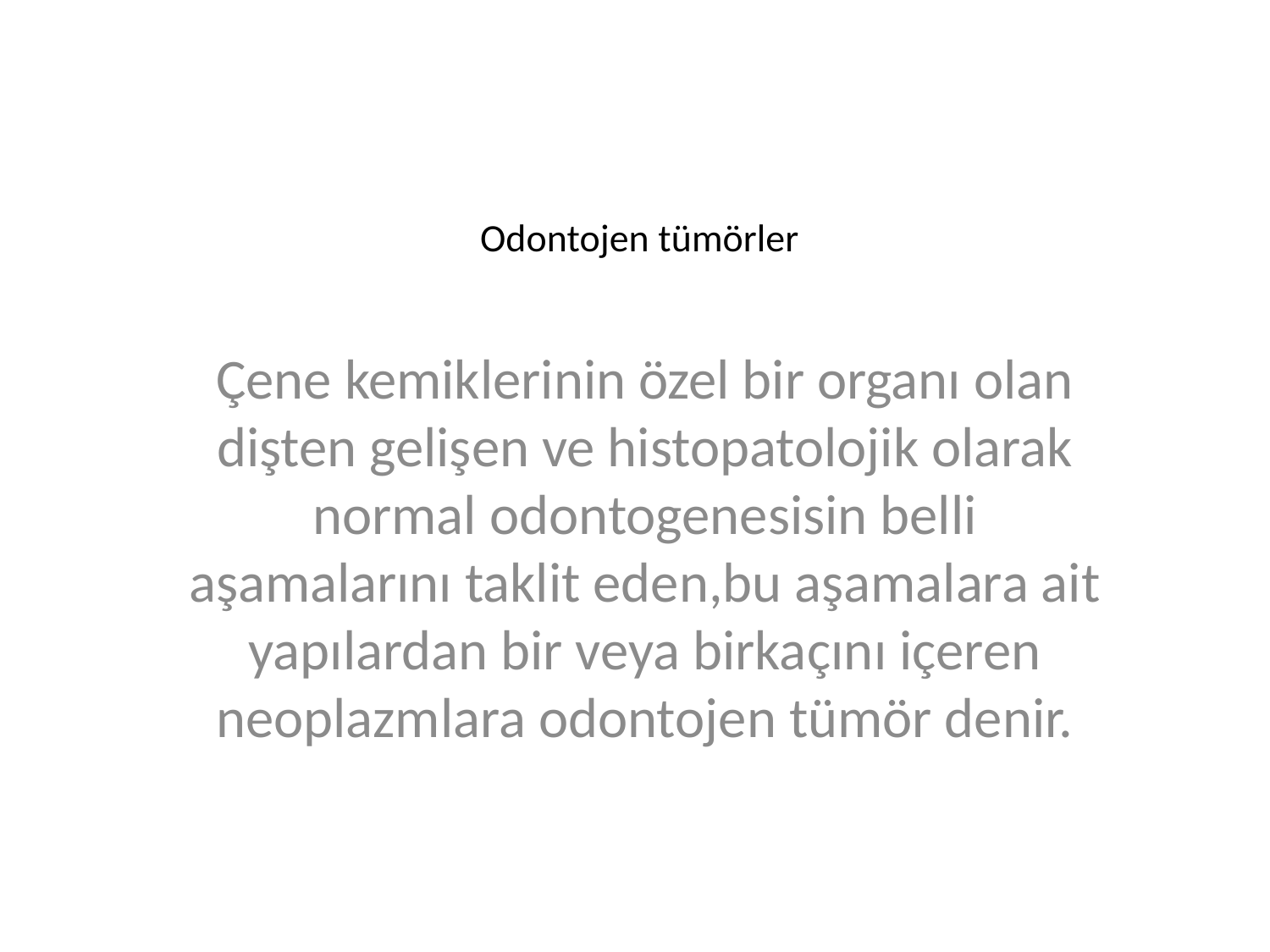

# Odontojen tümörler
Çene kemiklerinin özel bir organı olan dişten gelişen ve histopatolojik olarak normal odontogenesisin belli aşamalarını taklit eden,bu aşamalara ait yapılardan bir veya birkaçını içeren neoplazmlara odontojen tümör denir.